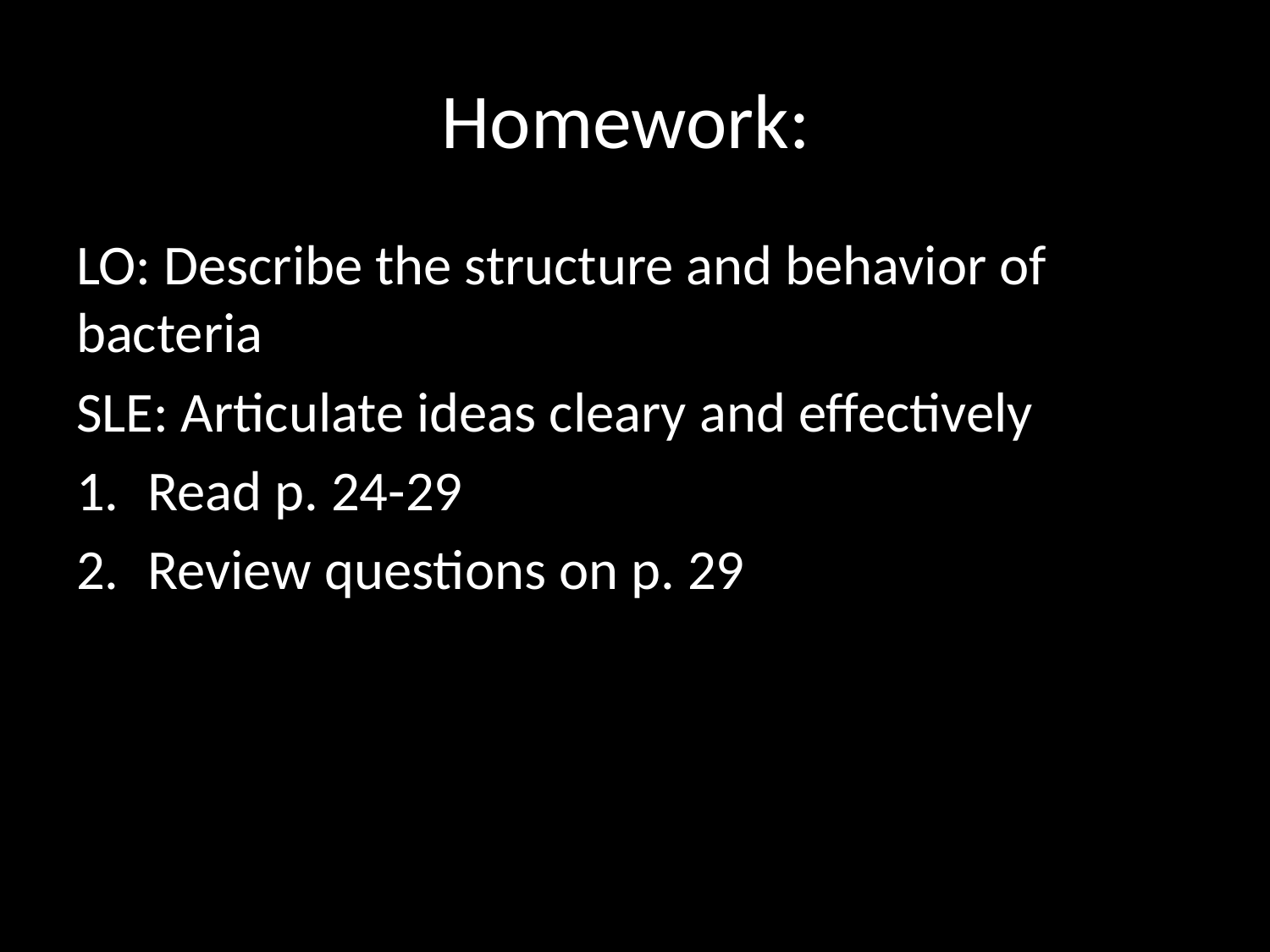

# Homework:
LO: Describe the structure and behavior of bacteria
SLE: Articulate ideas cleary and effectively
Read p. 24-29
Review questions on p. 29